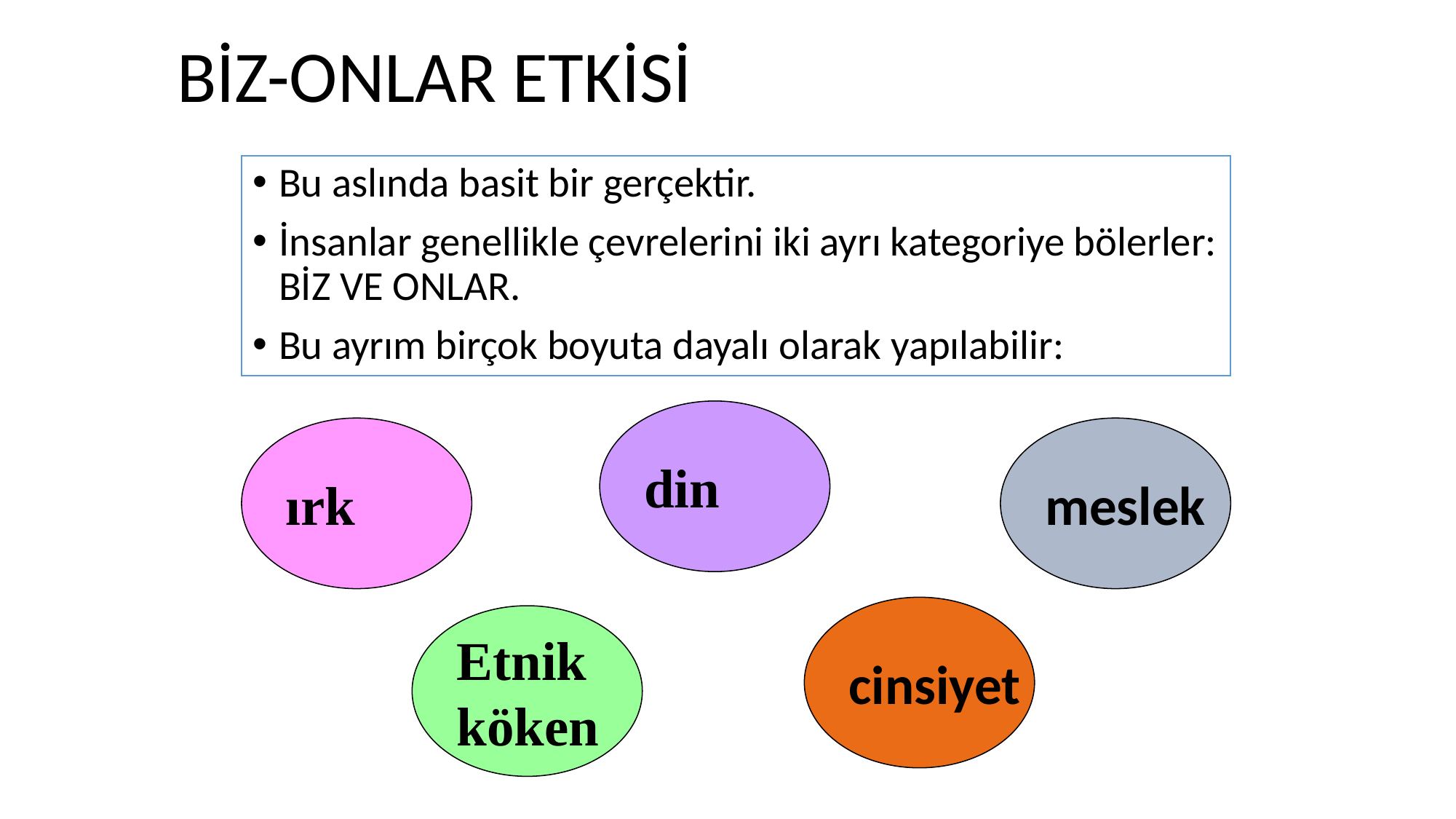

# BİZ-ONLAR ETKİSİ
Bu aslında basit bir gerçektir.
İnsanlar genellikle çevrelerini iki ayrı kategoriye bölerler: BİZ VE ONLAR.
Bu ayrım birçok boyuta dayalı olarak yapılabilir:

din
ırk
meslek
cinsiyet
Etnik
köken